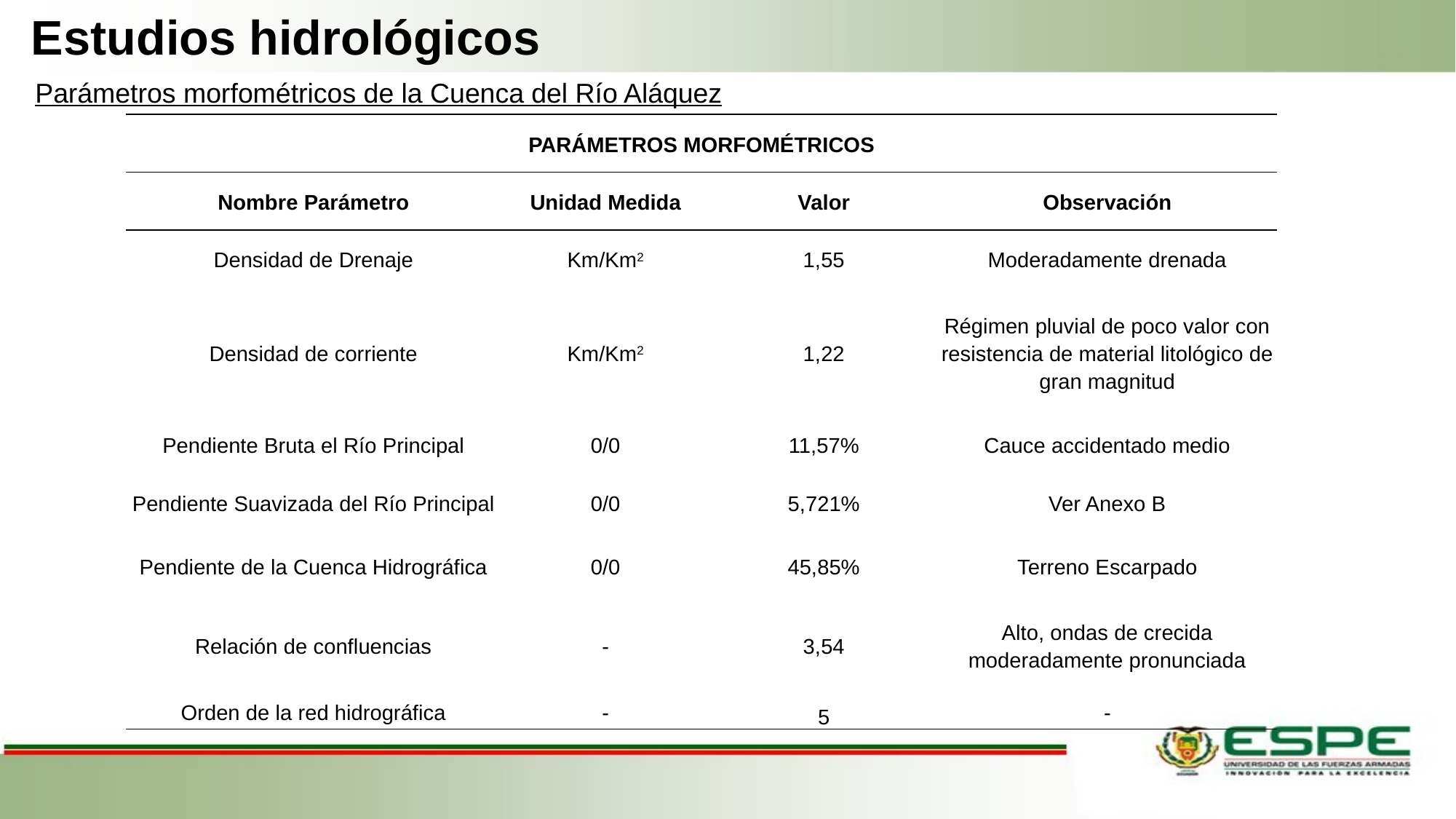

Estudios hidrológicos
Parámetros morfométricos de la Cuenca del Río Aláquez
| PARÁMETROS MORFOMÉTRICOS |  |  |  |
| --- | --- | --- | --- |
| Nombre Parámetro | Unidad Medida | Valor | Observación |
| Densidad de Drenaje | Km/Km2 | 1,55 | Moderadamente drenada |
| Densidad de corriente | Km/Km2 | 1,22 | Régimen pluvial de poco valor con resistencia de material litológico de gran magnitud |
| Pendiente Bruta el Río Principal | 0/0 | 11,57% | Cauce accidentado medio |
| Pendiente Suavizada del Río Principal | 0/0 | 5,721% | Ver Anexo B |
| Pendiente de la Cuenca Hidrográfica | 0/0 | 45,85% | Terreno Escarpado |
| Relación de confluencias | - | 3,54 | Alto, ondas de crecida moderadamente pronunciada |
| Orden de la red hidrográfica | - | 5 | - |